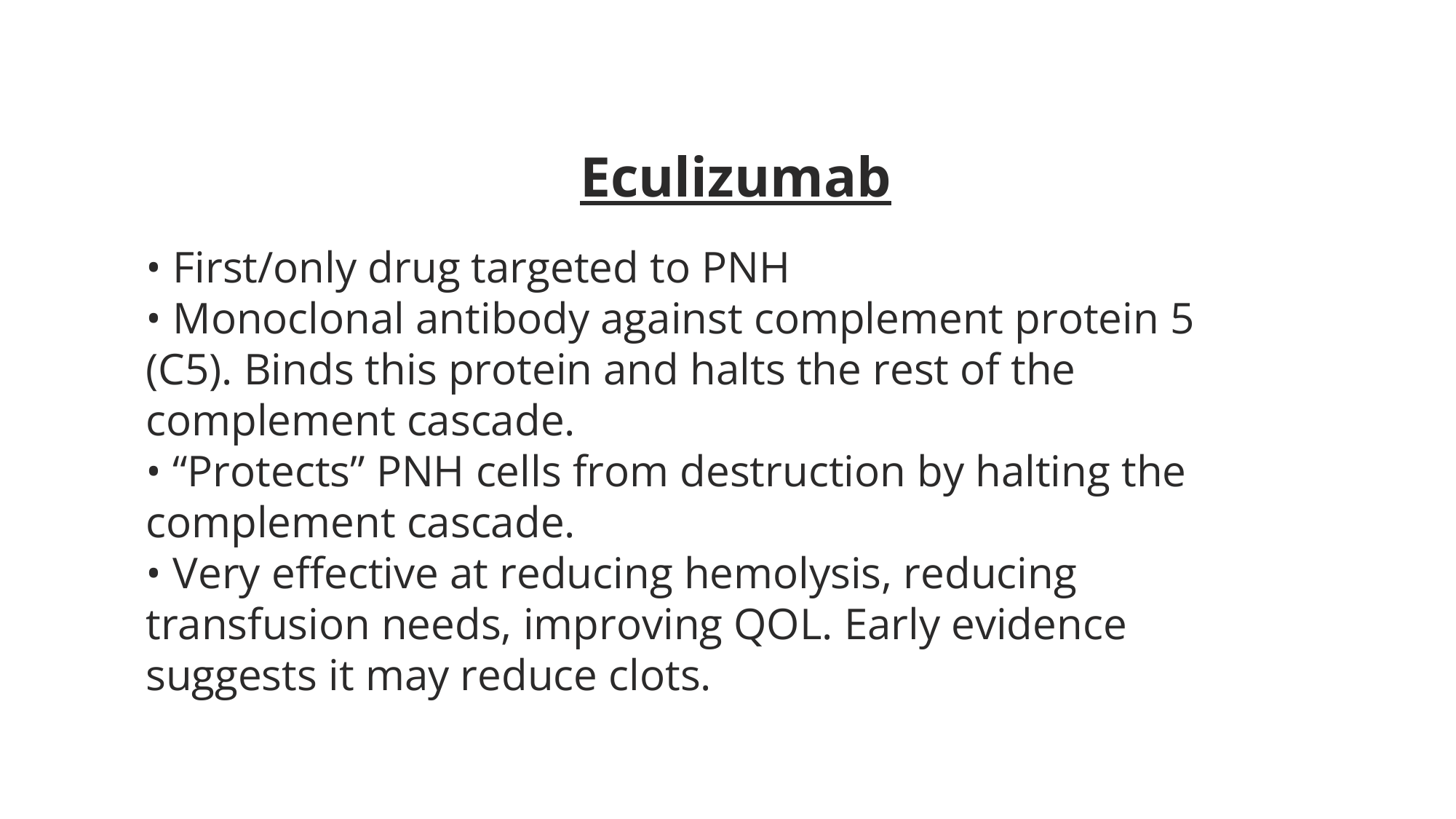

Eculizumab
• First/only drug targeted to PNH
• Monoclonal antibody against complement protein 5 (C5). Binds this protein and halts the rest of the complement cascade.
• “Protects” PNH cells from destruction by halting the complement cascade.
• Very effective at reducing hemolysis, reducing transfusion needs, improving QOL. Early evidence suggests it may reduce clots.